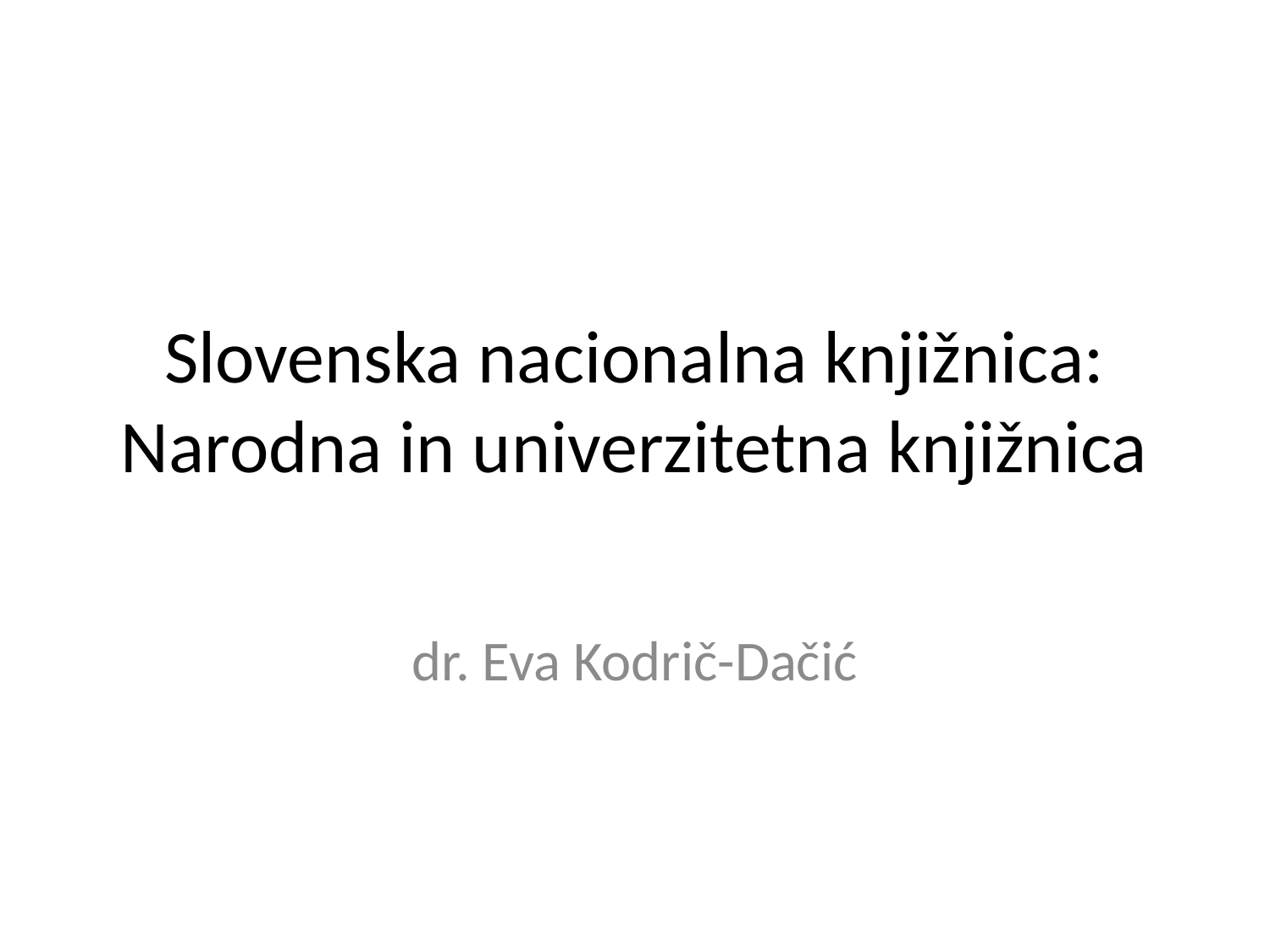

# Slovenska nacionalna knjižnica: Narodna in univerzitetna knjižnica

dr. Eva Kodrič-Dačić